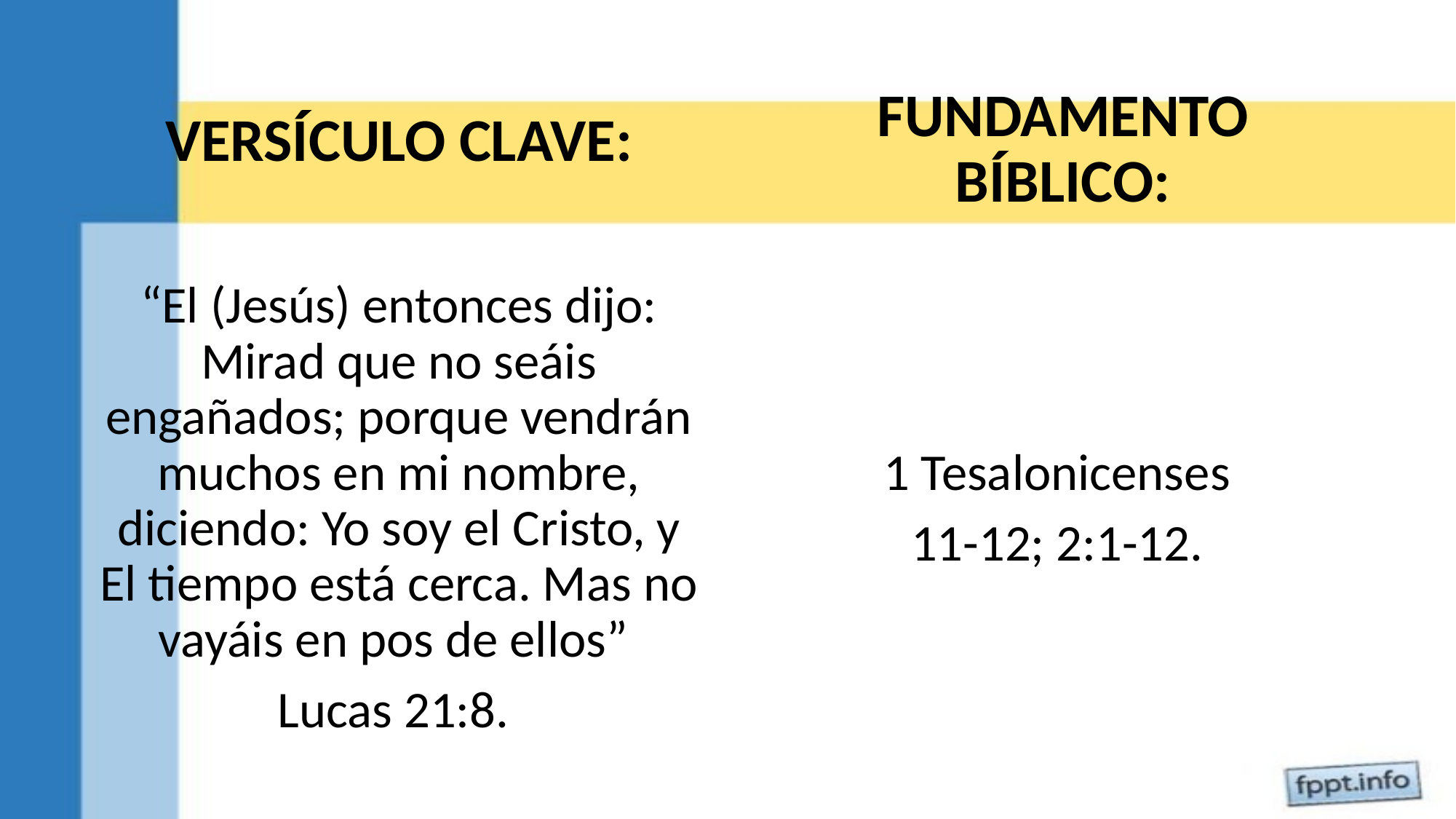

VERSÍCULO CLAVE:
FUNDAMENTO BÍBLICO:
“El (Jesús) entonces dijo: Mirad que no seáis engañados; porque vendrán muchos en mi nombre, diciendo: Yo soy el Cristo, y El tiempo está cerca. Mas no vayáis en pos de ellos”
Lucas 21:8.
1 Tesalonicenses
11-12; 2:1-12.